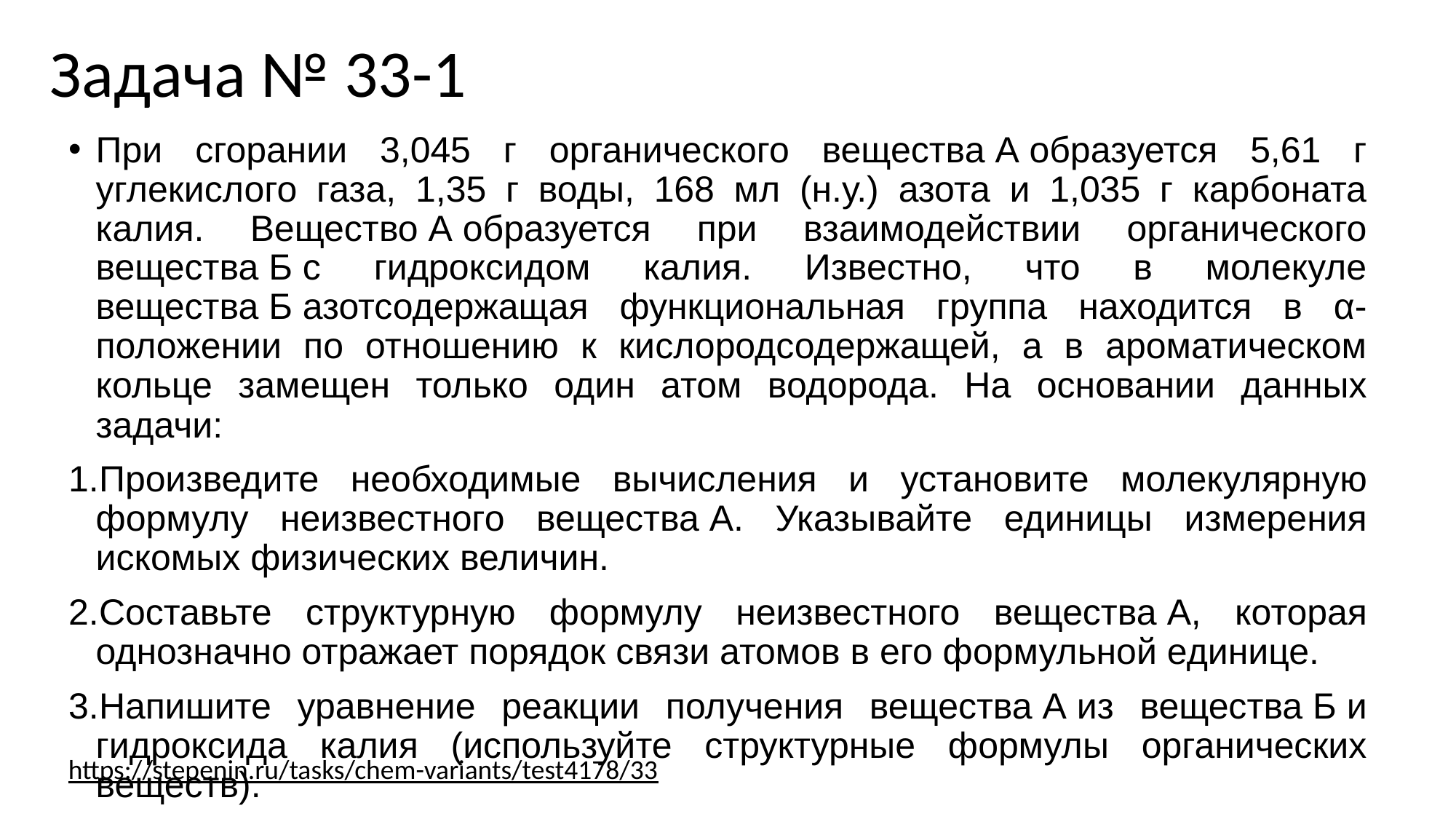

# Задача № 33-1
При сгорании 3,045 г органического вещества А образуется 5,61 г углекислого газа, 1,35 г воды, 168 мл (н.у.) азота и 1,035 г карбоната калия. Вещество А образуется при взаимодействии органического вещества Б с гидроксидом калия. Известно, что в молекуле вещества Б азотсодержащая функциональная группа находится в α-положении по отношению к кислородсодержащей, а в ароматическом кольце замещен только один атом водорода. На основании данных задачи:
Произведите необходимые вычисления и установите молекулярную формулу неизвестного вещества А. Указывайте единицы измерения искомых физических величин.
Составьте структурную формулу неизвестного вещества А, которая однозначно отражает порядок связи атомов в его формульной единице.
Напишите уравнение реакции получения вещества А из вещества Б и гидроксида калия (используйте структурные формулы органических веществ).
https://stepenin.ru/tasks/chem-variants/test4178/33